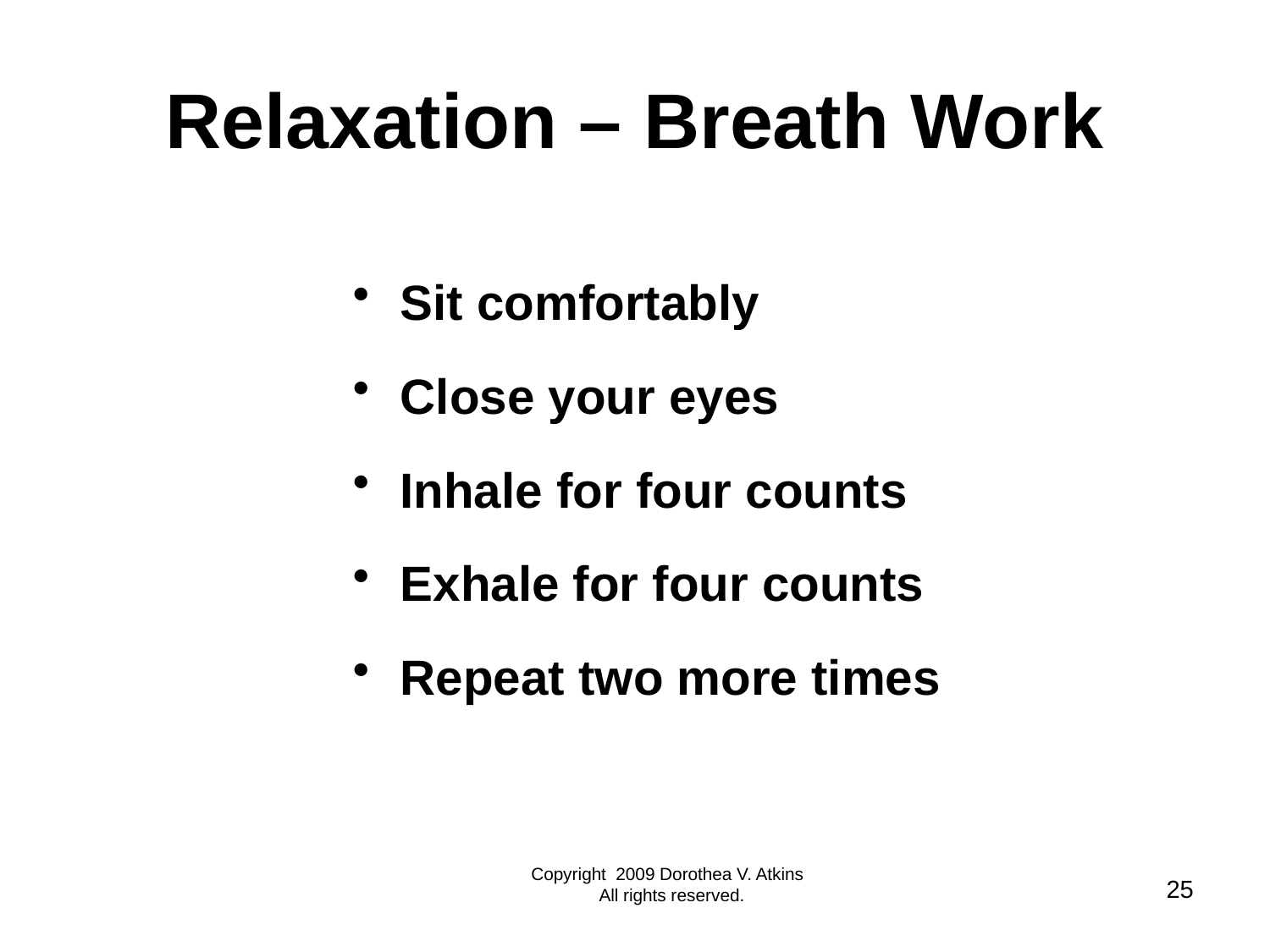

# Relaxation – Breath Work
Sit comfortably

Close your eyes

Inhale for four counts

Exhale for four counts

Repeat two more times
Copyright  2009 Dorothea V. Atkins
              All rights reserved.
25